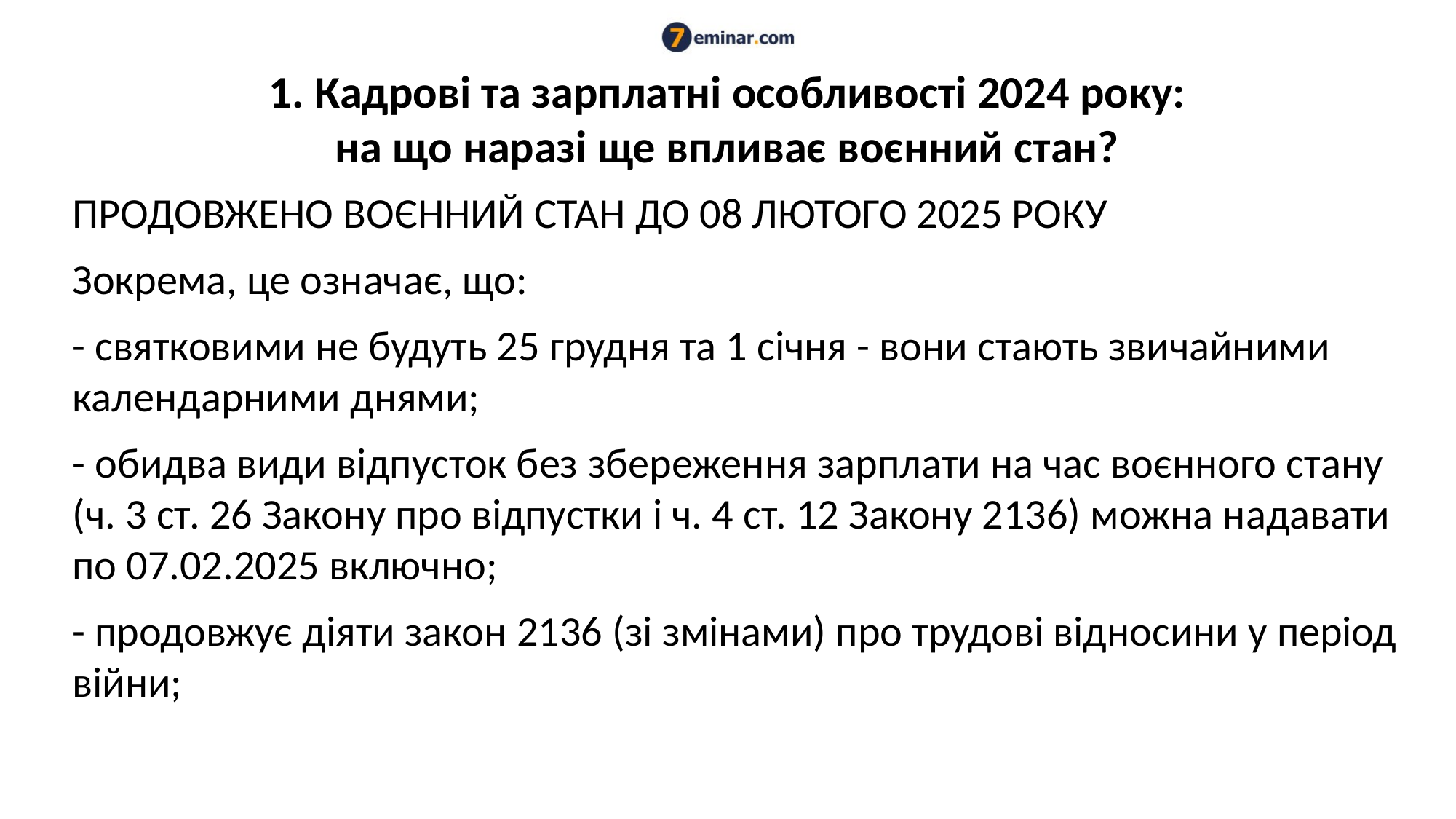

# 1. Кадрові та зарплатні особливості 2024 року: на що наразі ще впливає воєнний стан?
ПРОДОВЖЕНО ВОЄННИЙ СТАН ДО 08 ЛЮТОГО 2025 РОКУ
Зокрема, це означає, що:
- святковими не будуть 25 грудня та 1 січня - вони стають звичайними календарними днями;
- обидва види відпусток без збереження зарплати на час воєнного стану (ч. 3 ст. 26 Закону про відпустки і ч. 4 ст. 12 Закону 2136) можна надавати по 07.02.2025 включно;
- продовжує діяти закон 2136 (зі змінами) про трудові відносини у період війни;
5